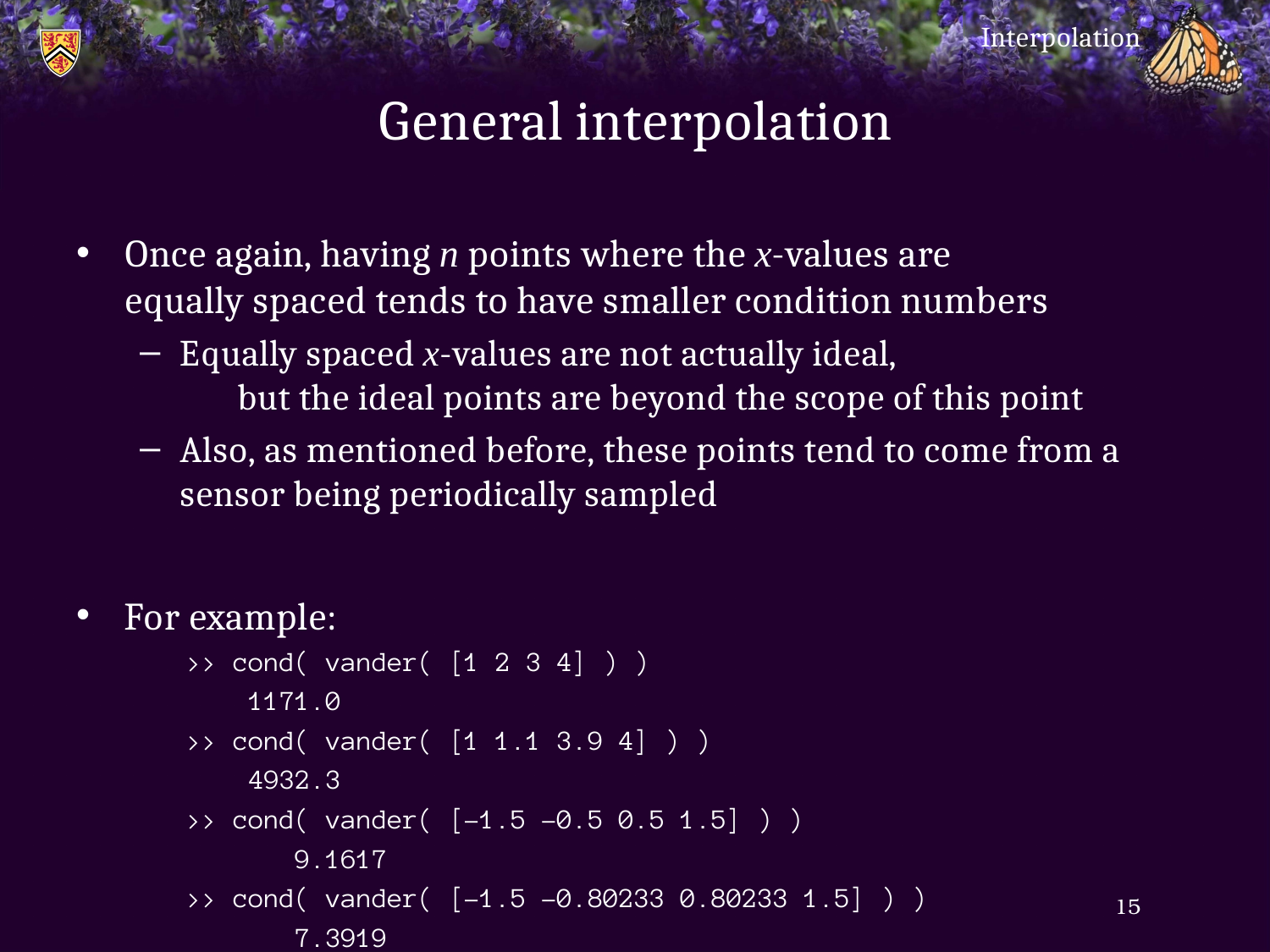

Interpolation
# General interpolation
Once again, having n points where the x-values are
equally spaced tends to have smaller condition numbers
Equally spaced x-values are not actually ideal,
       but the ideal points are beyond the scope of this point
Also, as mentioned before, these points tend to come from a sensor being periodically sampled

For example:
>> cond( vander( [1 2 3 4] ) )
    1171.0
>> cond( vander( [1 1.1 3.9 4] ) )
    4932.3
>> cond( vander( [-1.5 -0.5 0.5 1.5] ) )
       9.1617
>> cond( vander( [-1.5 -0.80233 0.80233 1.5] ) )
       7.3919
15